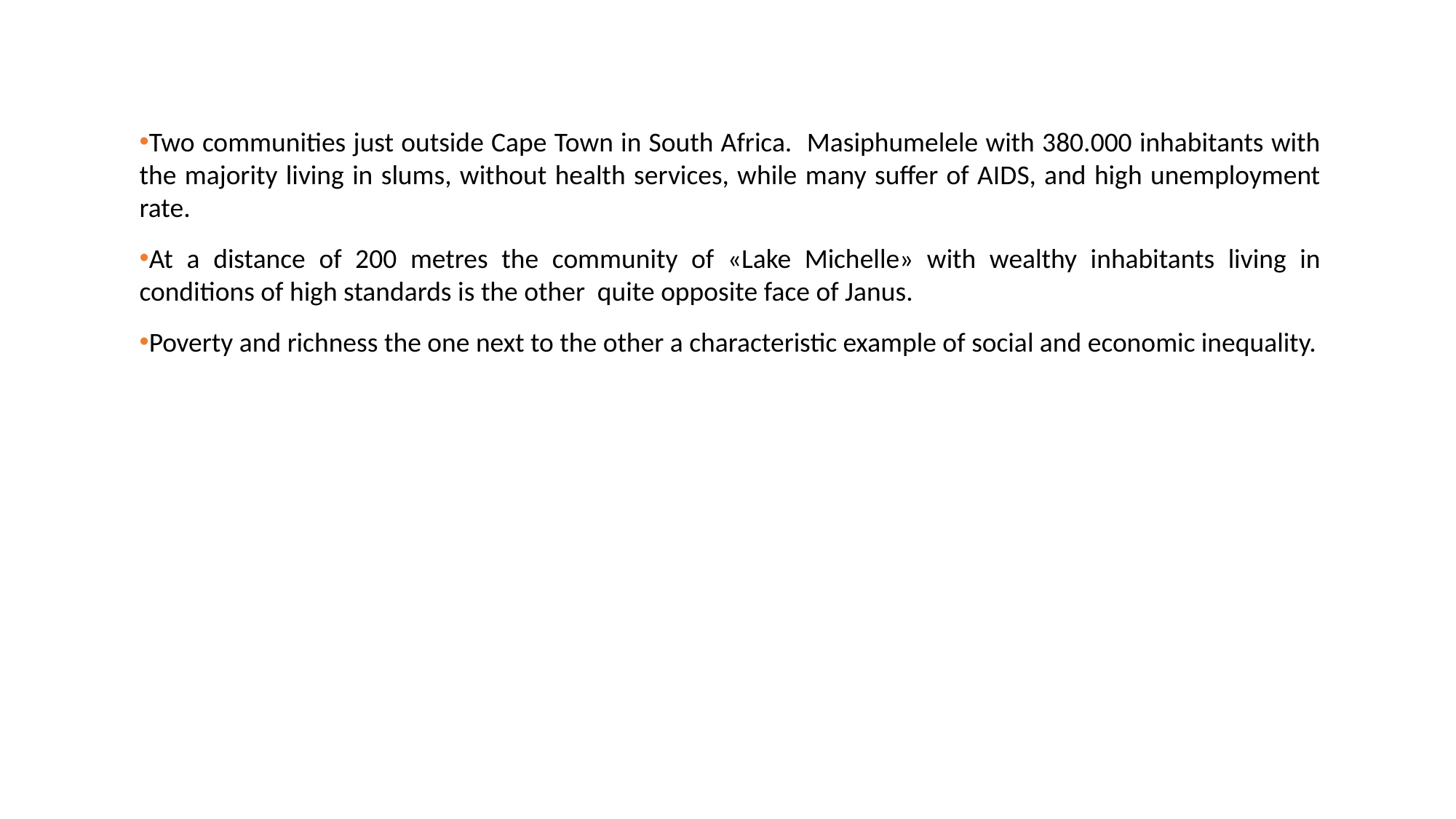

Two communities just outside Cape Town in South Africa.  Masiphumelele with 380.000 inhabitants with the majority living in slums, without health services, while many suffer of AIDS, and high unemployment rate.
At a distance of 200 metres the community of «Lake Michelle» with wealthy inhabitants living in conditions of high standards is the other  quite opposite face of Janus.
Poverty and richness the one next to the other a characteristic example of social and economic inequality.